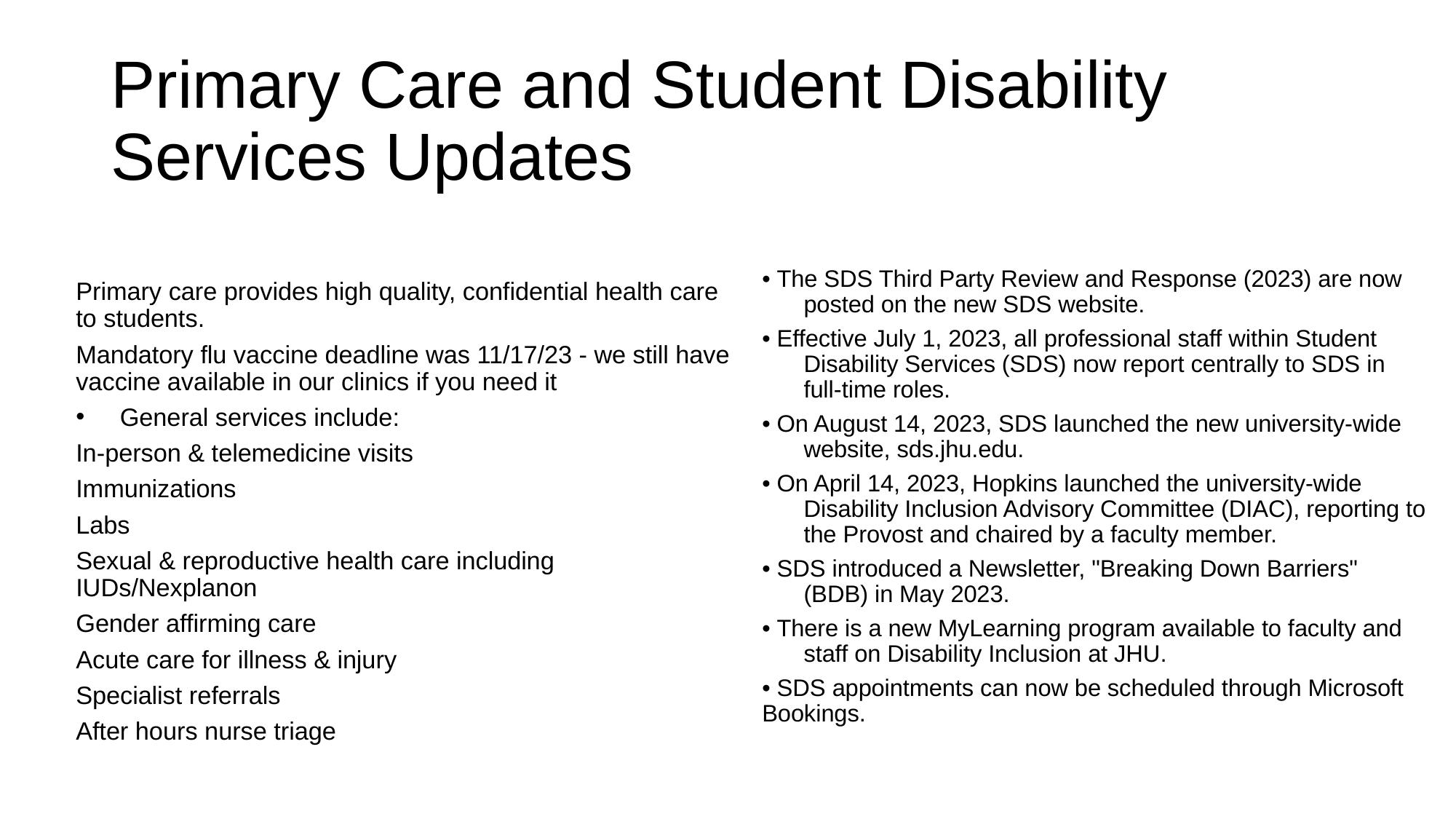

# Primary Care and Student Disability Services Updates

• The SDS Third Party Review and Response (2023) are now posted on the new SDS website.
• Effective July 1, 2023, all professional staff within Student Disability Services (SDS) now report centrally to SDS in full-time roles.
• On August 14, 2023, SDS launched the new university-wide website, sds.jhu.edu.
• On April 14, 2023, Hopkins launched the university-wide Disability Inclusion Advisory Committee (DIAC), reporting to the Provost and chaired by a faculty member.
• SDS introduced a Newsletter, "Breaking Down Barriers" (BDB) in May 2023.
• There is a new MyLearning program available to faculty and staff on Disability Inclusion at JHU.
• SDS appointments can now be scheduled through Microsoft Bookings.

Primary care provides high quality, confidential health care to students.
Mandatory flu vaccine deadline was 11/17/23 - we still have vaccine available in our clinics if you need it
General services include:
In-person & telemedicine visits
Immunizations
Labs
Sexual & reproductive health care including IUDs/Nexplanon
Gender affirming care
Acute care for illness & injury
Specialist referrals
After hours nurse triage